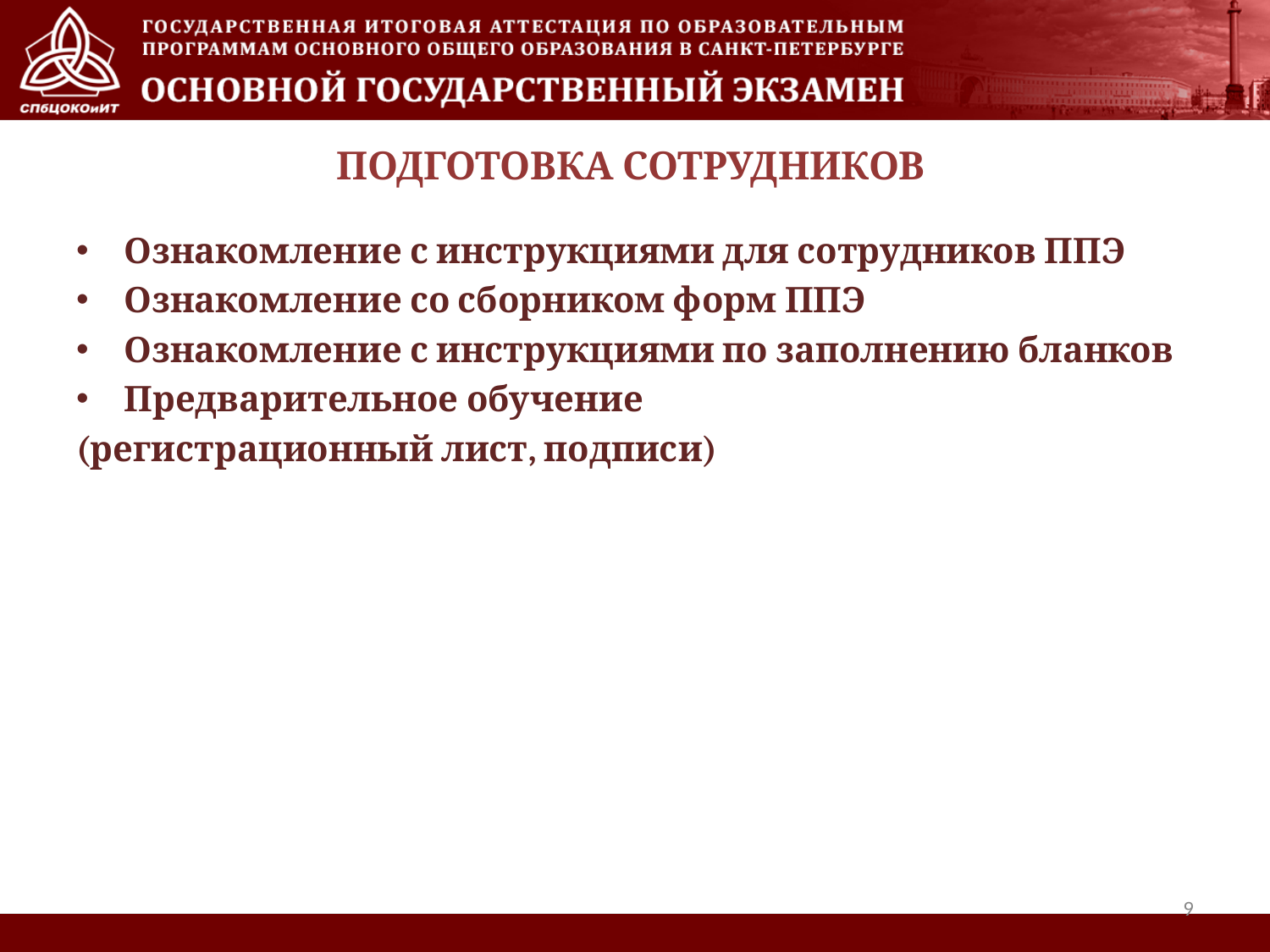

# ПОДГОТОВКА СОТРУДНИКОВ
Ознакомление с инструкциями для сотрудников ППЭ
Ознакомление со сборником форм ППЭ
Ознакомление с инструкциями по заполнению бланков
Предварительное обучение
(регистрационный лист, подписи)

9